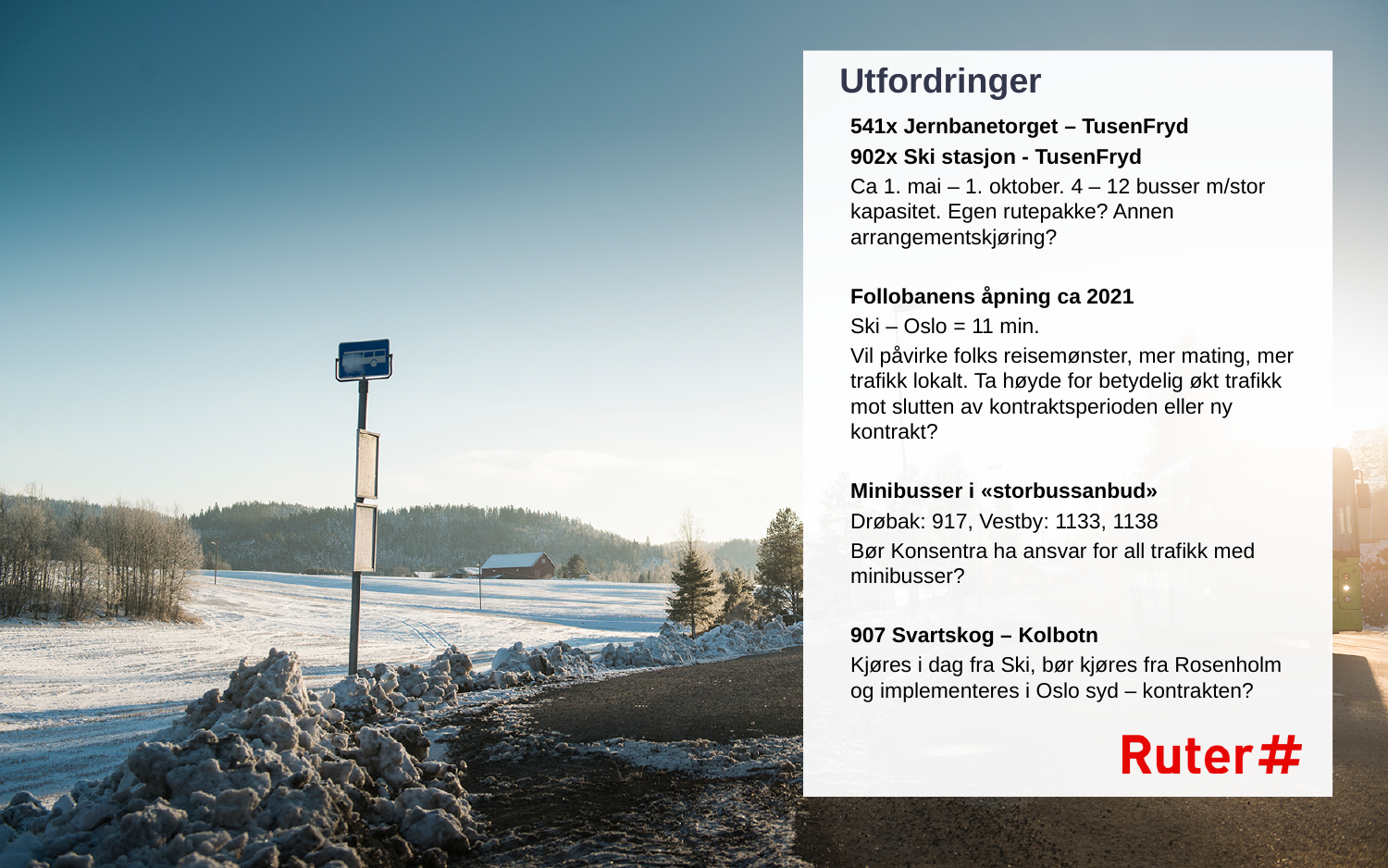

# Utfordringer
541x Jernbanetorget – TusenFryd
902x Ski stasjon - TusenFryd
Ca 1. mai – 1. oktober. 4 – 12 busser m/stor kapasitet. Egen rutepakke? Annen arrangementskjøring?

Follobanens åpning ca 2021
Ski – Oslo = 11 min.
Vil påvirke folks reisemønster, mer mating, mer trafikk lokalt. Ta høyde for betydelig økt trafikk mot slutten av kontraktsperioden eller ny kontrakt?

Minibusser i «storbussanbud»
Drøbak: 917, Vestby: 1133, 1138
Bør Konsentra ha ansvar for all trafikk med minibusser?

907 Svartskog – Kolbotn
Kjøres i dag fra Ski, bør kjøres fra Rosenholm og implementeres i Oslo syd – kontrakten?